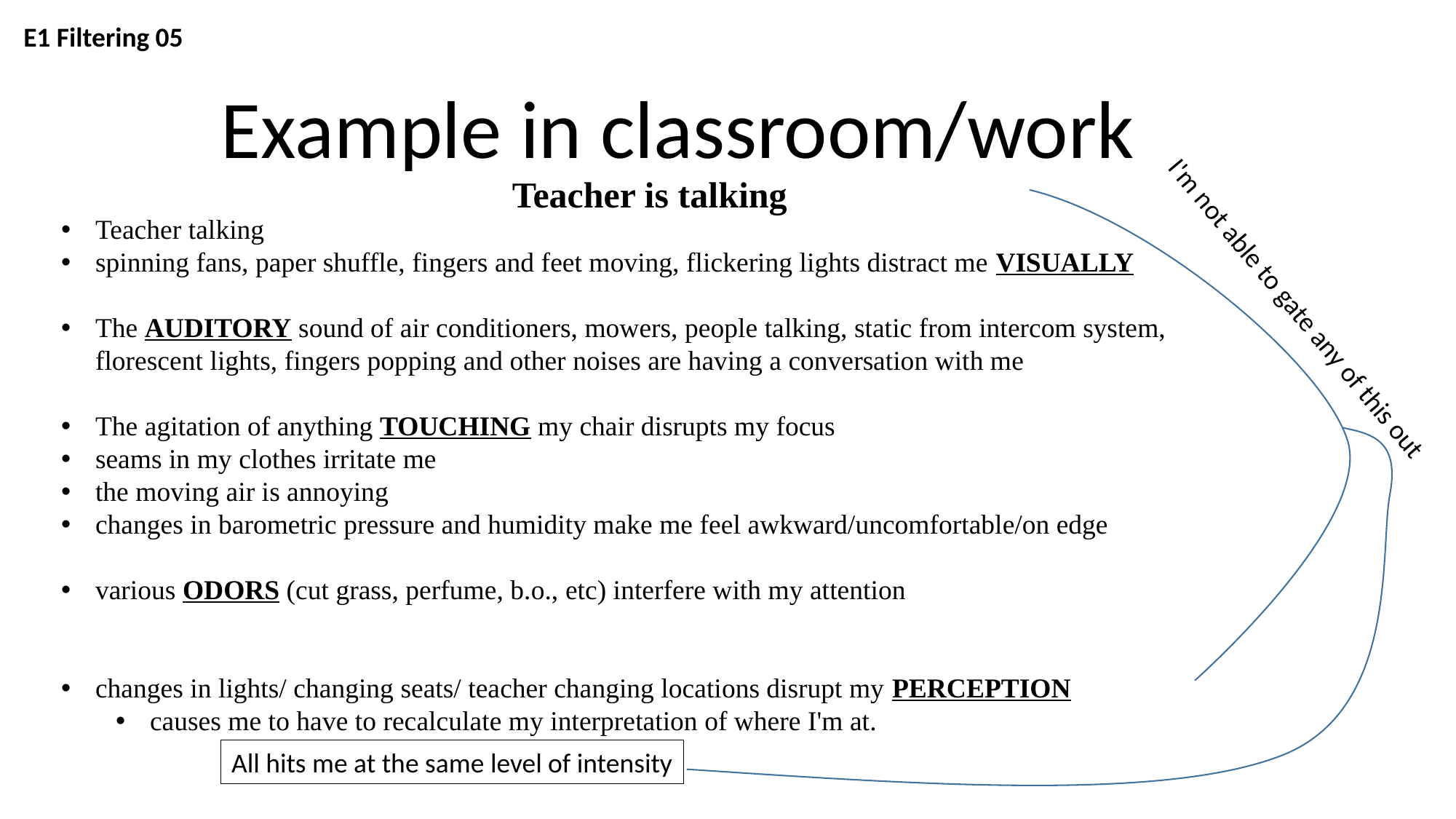

E1 Filtering 05
Example in classroom/work
Teacher is talking

Teacher talking
spinning fans, paper shuffle, fingers and feet moving, flickering lights distract me VISUALLY

The AUDITORY sound of air conditioners, mowers, people talking, static from intercom system, florescent lights, fingers popping and other noises are having a conversation with me

The agitation of anything TOUCHING my chair disrupts my focus
seams in my clothes irritate me
the moving air is annoying
changes in barometric pressure and humidity make me feel awkward/uncomfortable/on edge

various ODORS (cut grass, perfume, b.o., etc) interfere with my attention

changes in lights/ changing seats/ teacher changing locations disrupt my PERCEPTION
causes me to have to recalculate my interpretation of where I'm at.
I'm not able to gate any of this out

All hits me at the same level of intensity